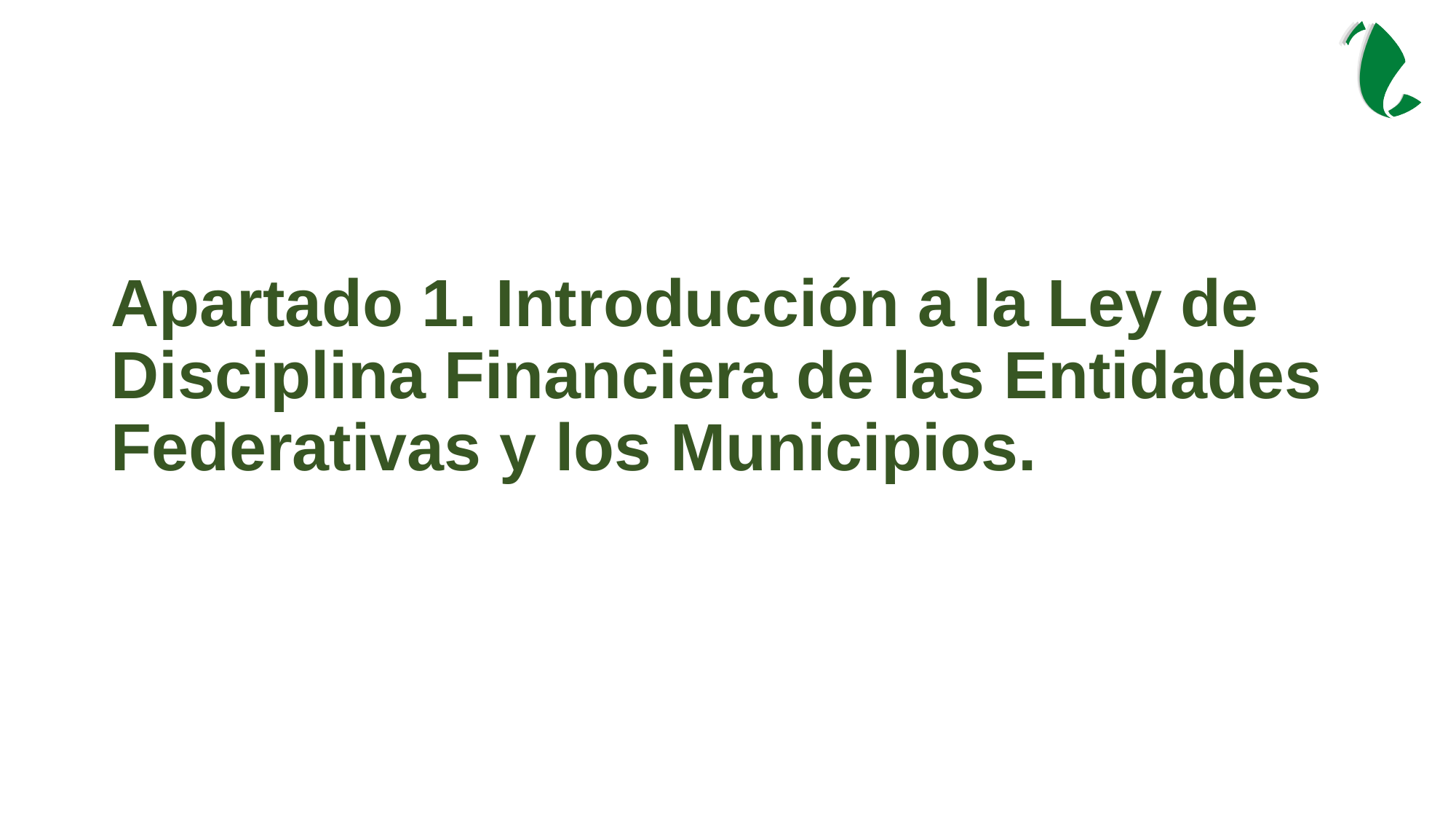

Apartado 1. Introducción a la Ley de Disciplina Financiera de las Entidades Federativas y los Municipios.